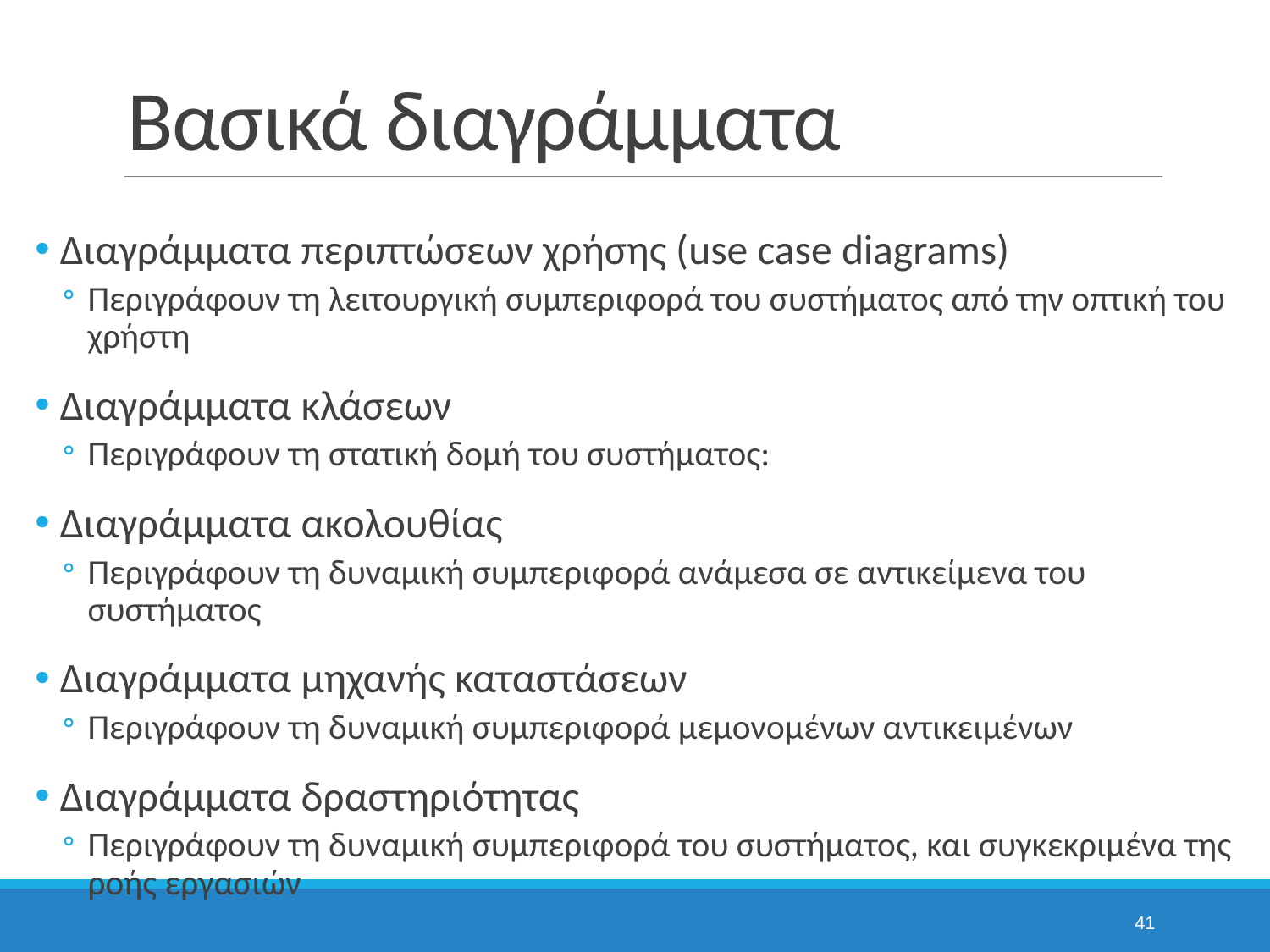

# Βασικά διαγράμματα
Διαγράμματα περιπτώσεων χρήσης (use case diagrams)
Περιγράφουν τη λειτουργική συμπεριφορά του συστήματος από την οπτική του χρήστη
Διαγράμματα κλάσεων
Περιγράφουν τη στατική δομή του συστήματος:
Διαγράμματα ακολουθίας
Περιγράφουν τη δυναμική συμπεριφορά ανάμεσα σε αντικείμενα του συστήματος
Διαγράμματα μηχανής καταστάσεων
Περιγράφουν τη δυναμική συμπεριφορά μεμονομένων αντικειμένων
Διαγράμματα δραστηριότητας
Περιγράφουν τη δυναμική συμπεριφορά του συστήματος, και συγκεκριμένα της ροής εργασιών
41